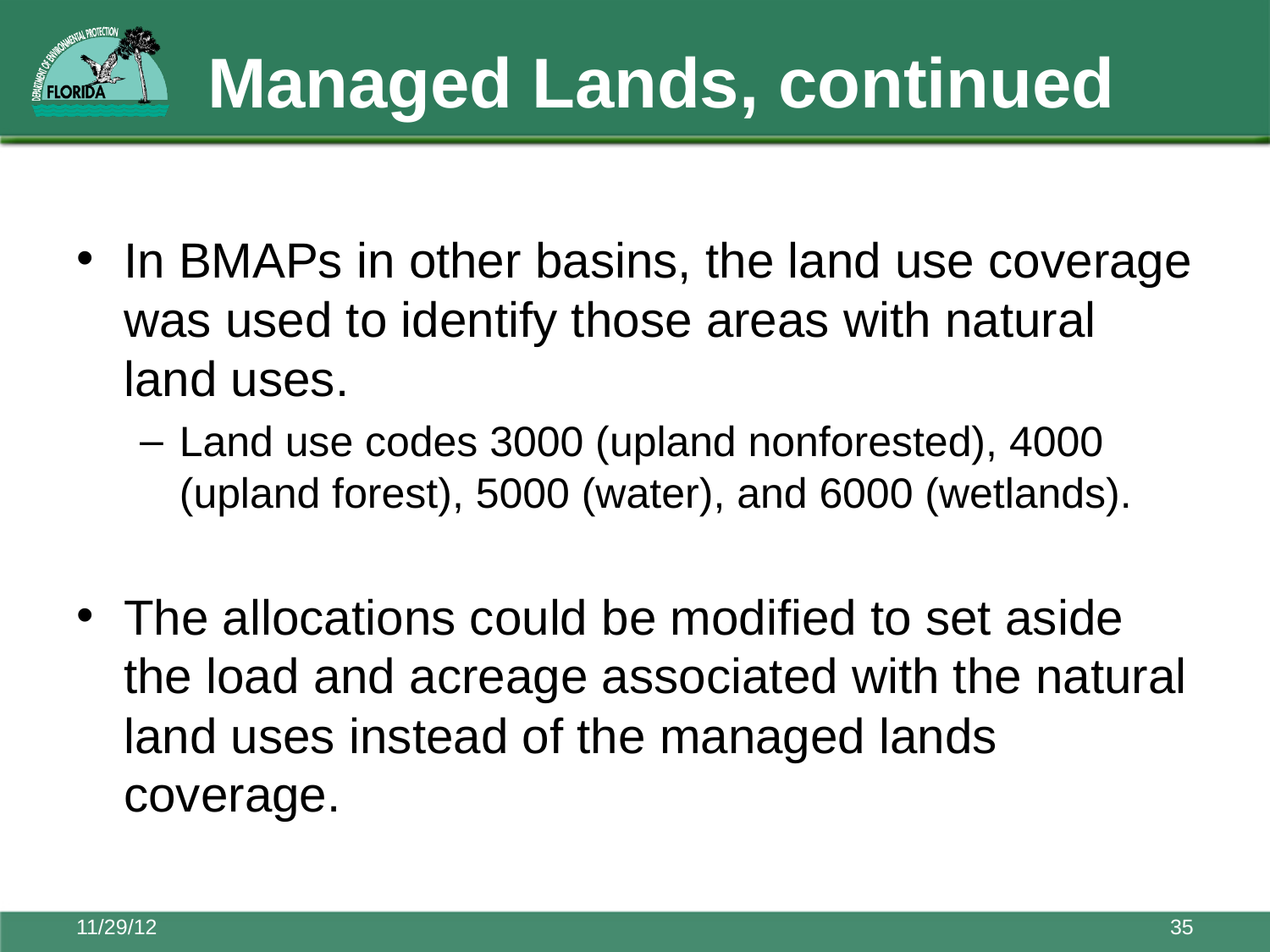

# Managed Lands, continued
In BMAPs in other basins, the land use coverage was used to identify those areas with natural land uses.
Land use codes 3000 (upland nonforested), 4000 (upland forest), 5000 (water), and 6000 (wetlands).

The allocations could be modified to set aside the load and acreage associated with the natural land uses instead of the managed lands coverage.
11/29/12
35